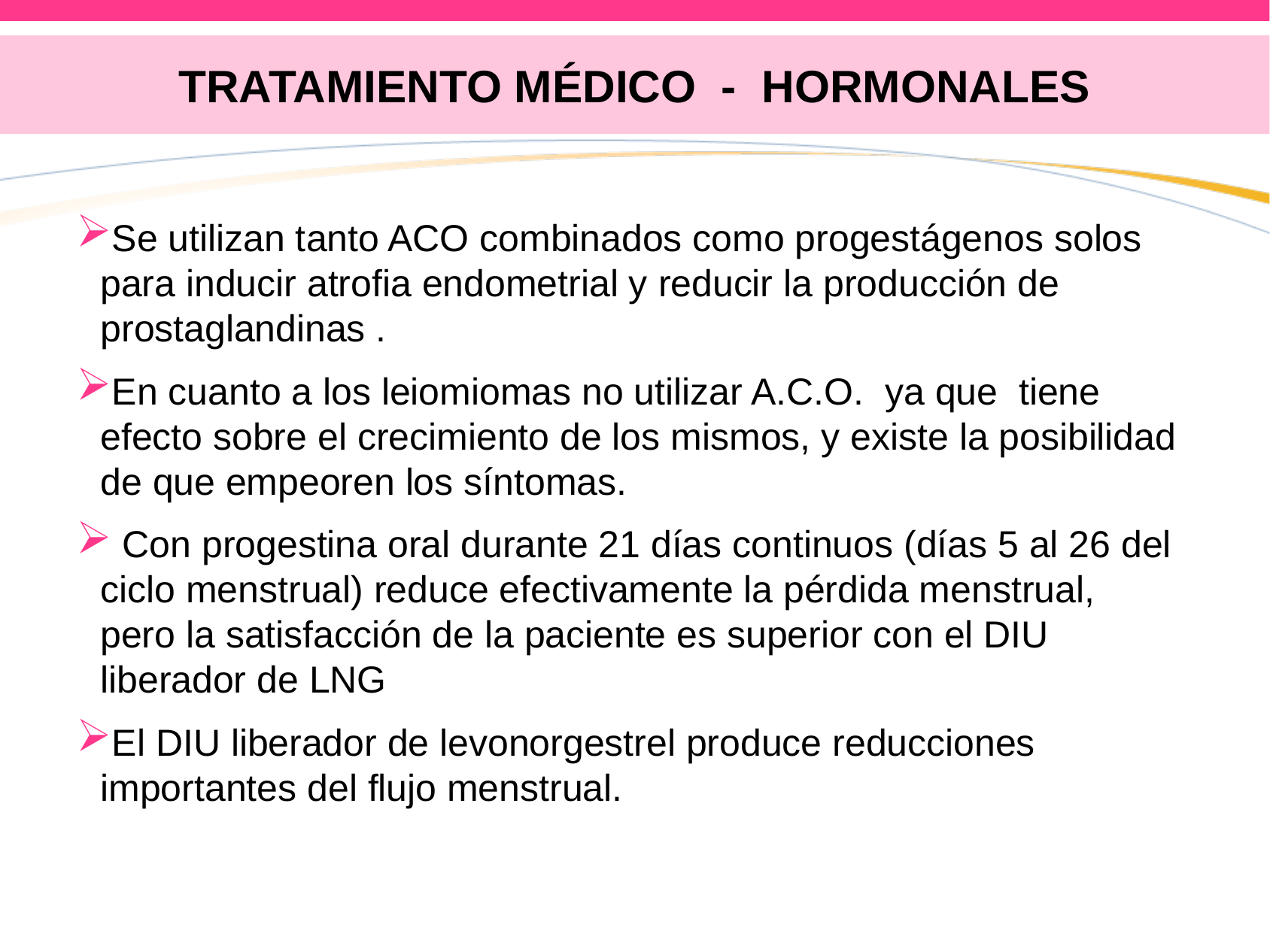

# TRATAMIENTO MÉDICO  -  HORMONALES

Se utilizan tanto ACO combinados como progestágenos solos para inducir atrofia endometrial y reducir la producción de prostaglandinas .
En cuanto a los leiomiomas no utilizar A.C.O.  ya que  tiene efecto sobre el crecimiento de los mismos, y existe la posibilidad de que empeoren los síntomas.
 Con progestina oral durante 21 días continuos (días 5 al 26 del ciclo menstrual) reduce efectivamente la pérdida menstrual, pero la satisfacción de la paciente es superior con el DIU liberador de LNG
El DIU liberador de levonorgestrel produce reducciones importantes del flujo menstrual.